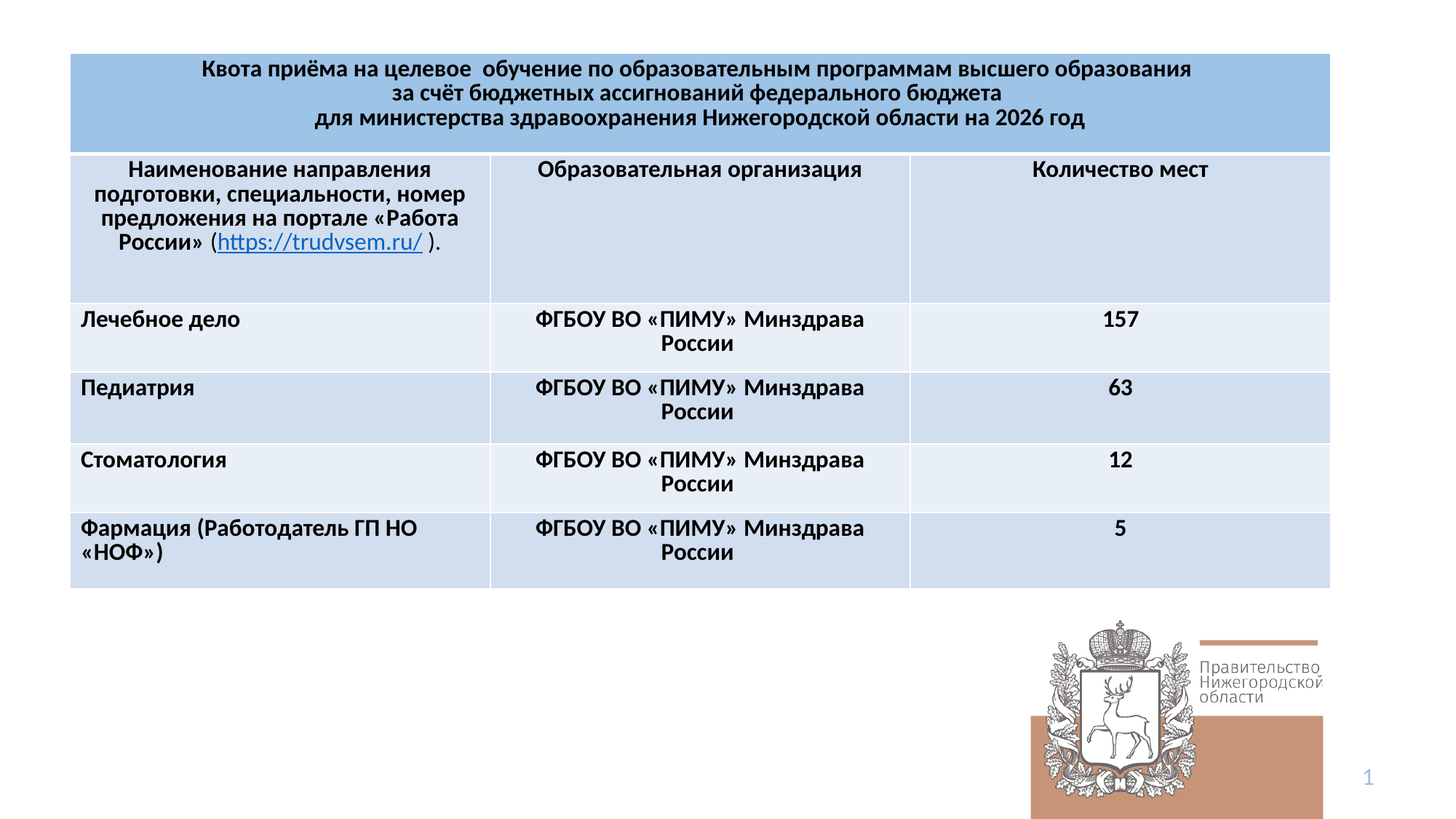

| Квота приёма на целевое обучение по образовательным программам высшего образования за счёт бюджетных ассигнований федерального бюджета для министерства здравоохранения Нижегородской области на 2026 год |  |  |
| --- | --- | --- |
| Наименование направления подготовки, специальности, номер предложения на портале «Работа России» (https://trudvsem.ru/ ). | Образовательная организация | Количество мест |
| Лечебное дело | ФГБОУ ВО «ПИМУ» Минздрава России | 157 |
| Педиатрия | ФГБОУ ВО «ПИМУ» Минздрава России | 63 |
| Стоматология | ФГБОУ ВО «ПИМУ» Минздрава России | 12 |
| Фармация (Работодатель ГП НО «НОФ») | ФГБОУ ВО «ПИМУ» Минздрава России | 5 |
1